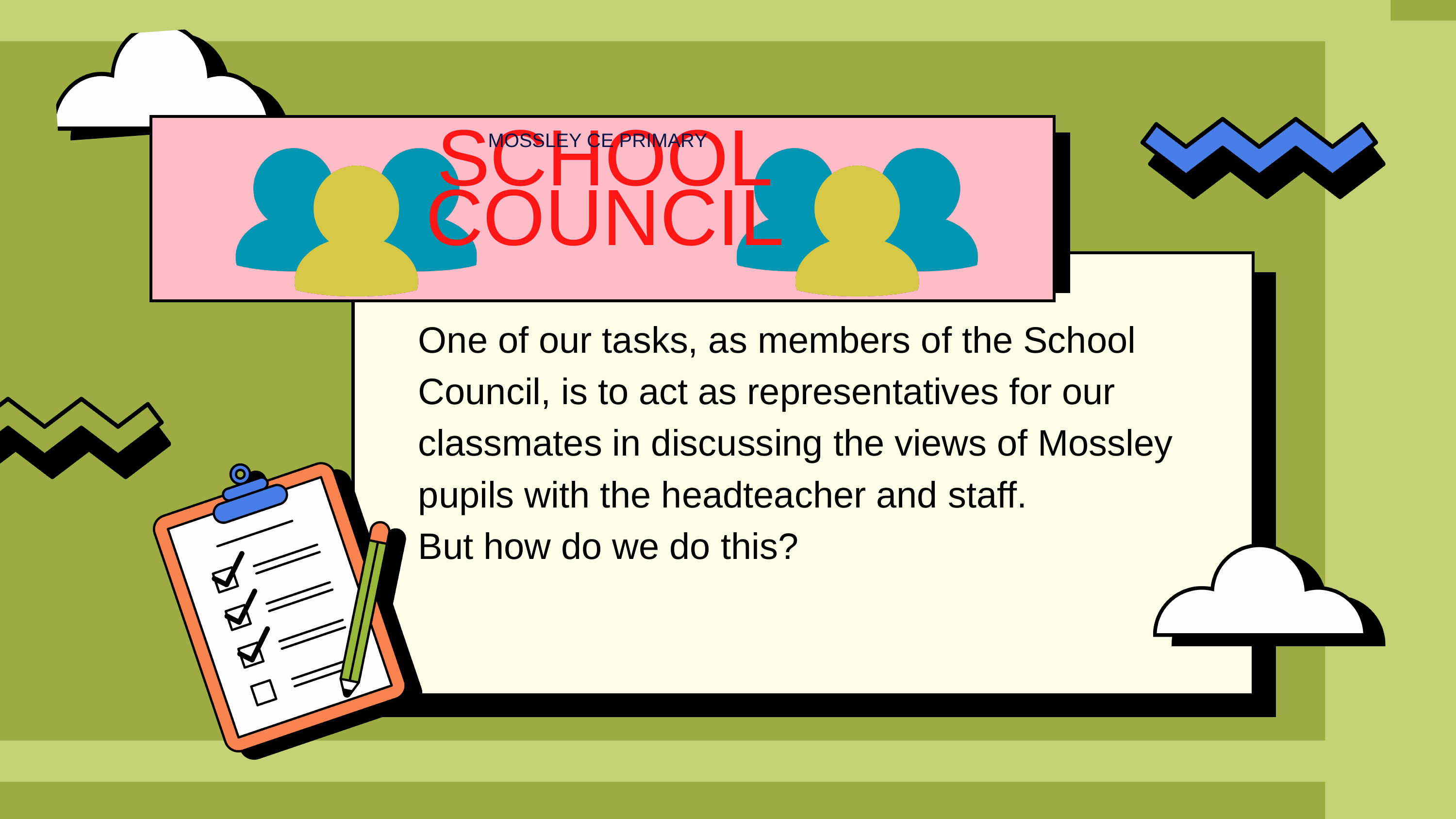

MOSSLEY CE PRIMARY
SCHOOL
COUNCIL

One of our tasks, as members of the School Council, is to act as representatives for our classmates in discussing the views of Mossley pupils with the headteacher and staff.
But how do we do this?